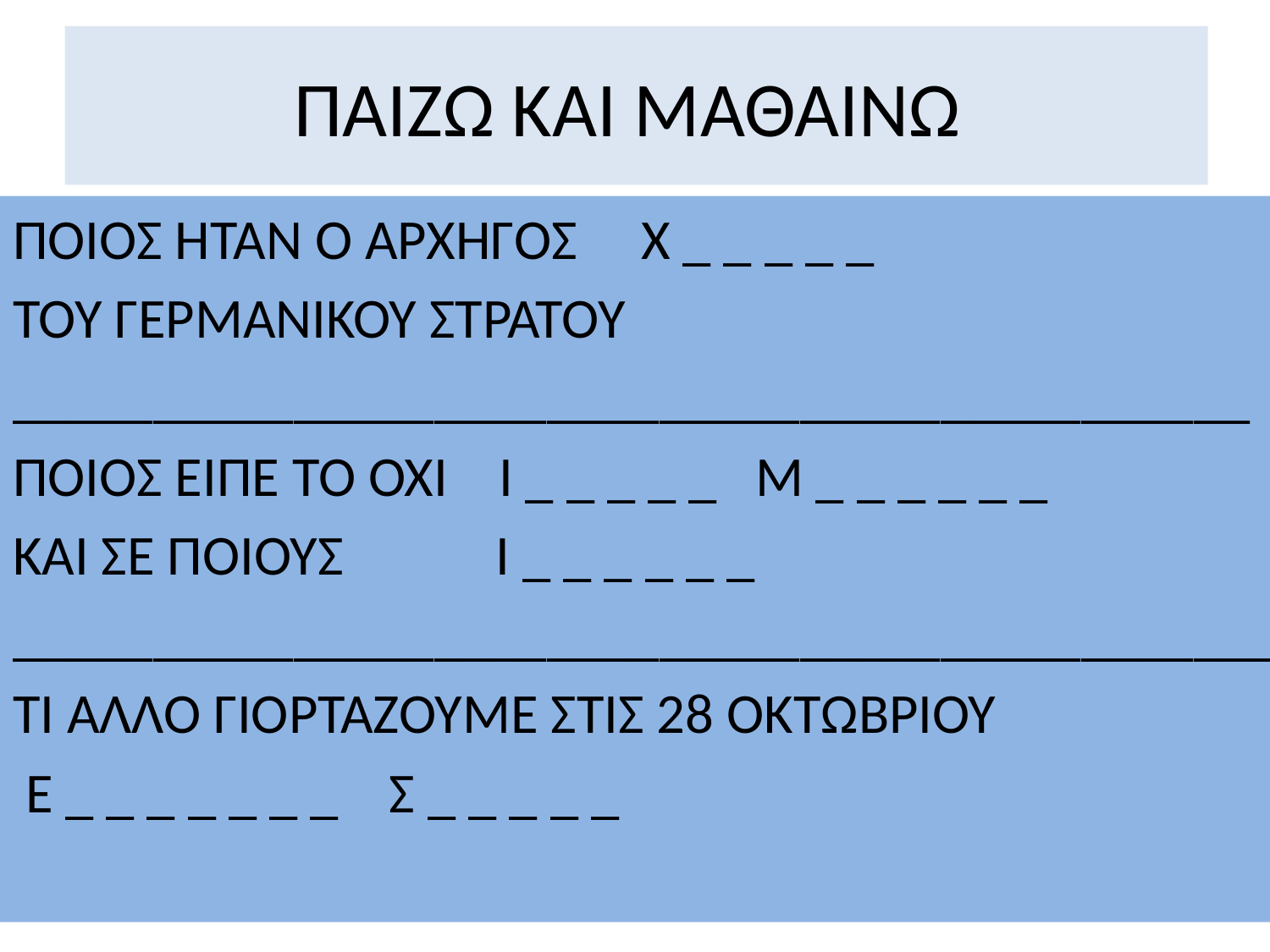

# ΠΑΙΖΩ ΚΑΙ ΜΑΘΑΙΝΩ
ΠΟΙΟΣ ΗΤΑΝ Ο ΑΡΧΗΓΟΣ     Χ _ _ _ _ _
ΤΟΥ ΓΕΡΜΑΝΙΚΟΥ ΣΤΡΑΤΟΥ
____________________________________________
ΠΟΙΟΣ ΕΙΠΕ ΤΟ ΌΧΙ    Ι _ _ _ _ _   Μ _ _ _ _ _ _
ΚΑΙ ΣΕ ΠΟΙΟΥΣ            Ι _ _ _ _ _ _
_____________________________________________
ΤΙ ΆΛΛΟ ΓΙΟΡΤΑΖΟΥΜΕ ΣΤΙΣ 28 ΟΚΤΩΒΡΙΟΥ
 Ε _ _ _ _ _ _ _    Σ _ _ _ _ _